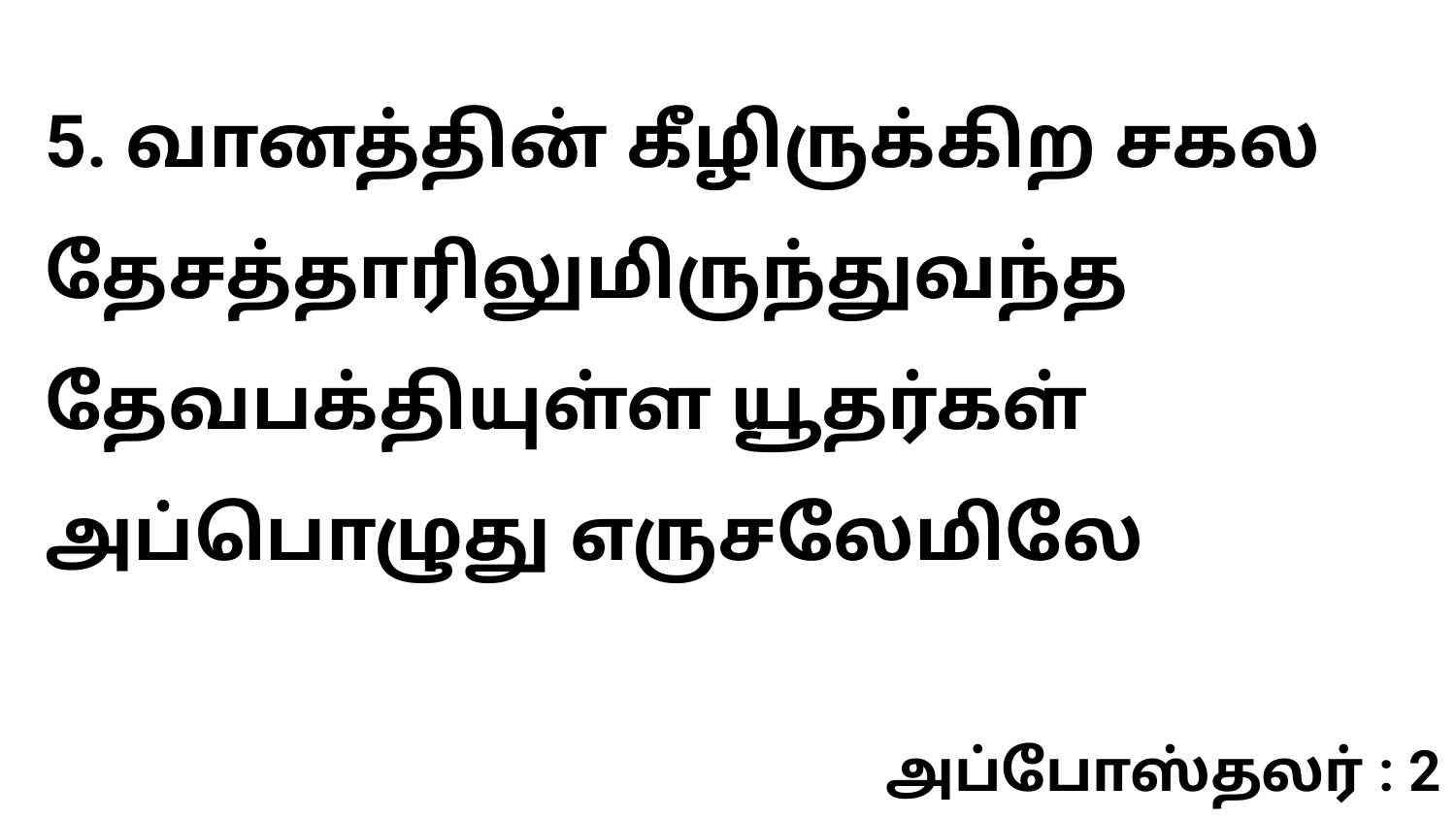

5. வானத்தின் கீழிருக்கிற சகல தேசத்தாரிலுமிருந்துவந்த தேவபக்தியுள்ள யூதர்கள் அப்பொழுது எருசலேமிலே
அப்போஸ்தலர் : 2